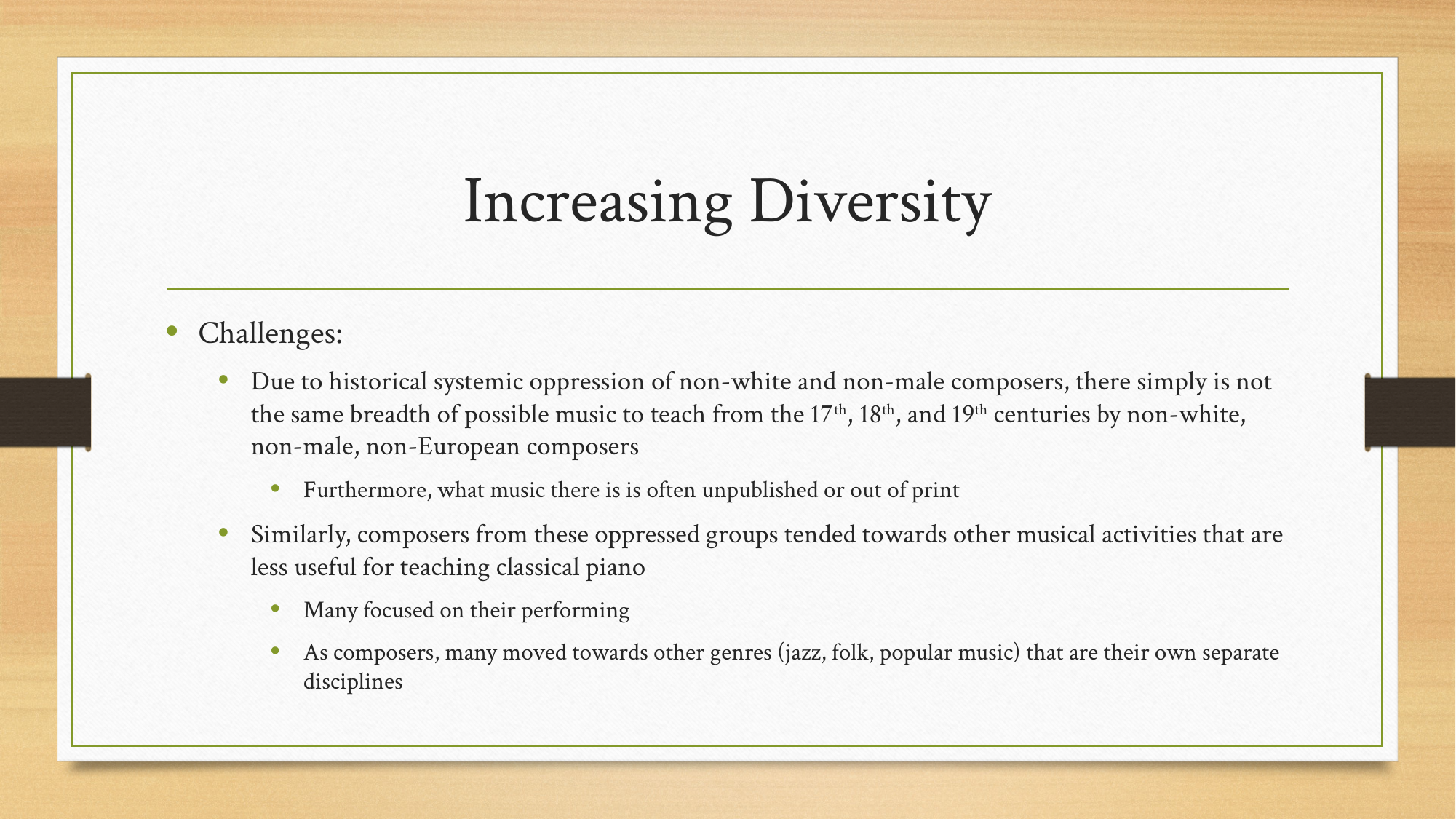

# Increasing Diversity
Challenges:
Due to historical systemic oppression of non-white and non-male composers, there simply is not the same breadth of possible music to teach from the 17th, 18th, and 19th centuries by non-white, non-male, non-European composers
Furthermore, what music there is is often unpublished or out of print
Similarly, composers from these oppressed groups tended towards other musical activities that are less useful for teaching classical piano
Many focused on their performing
As composers, many moved towards other genres (jazz, folk, popular music) that are their own separate disciplines